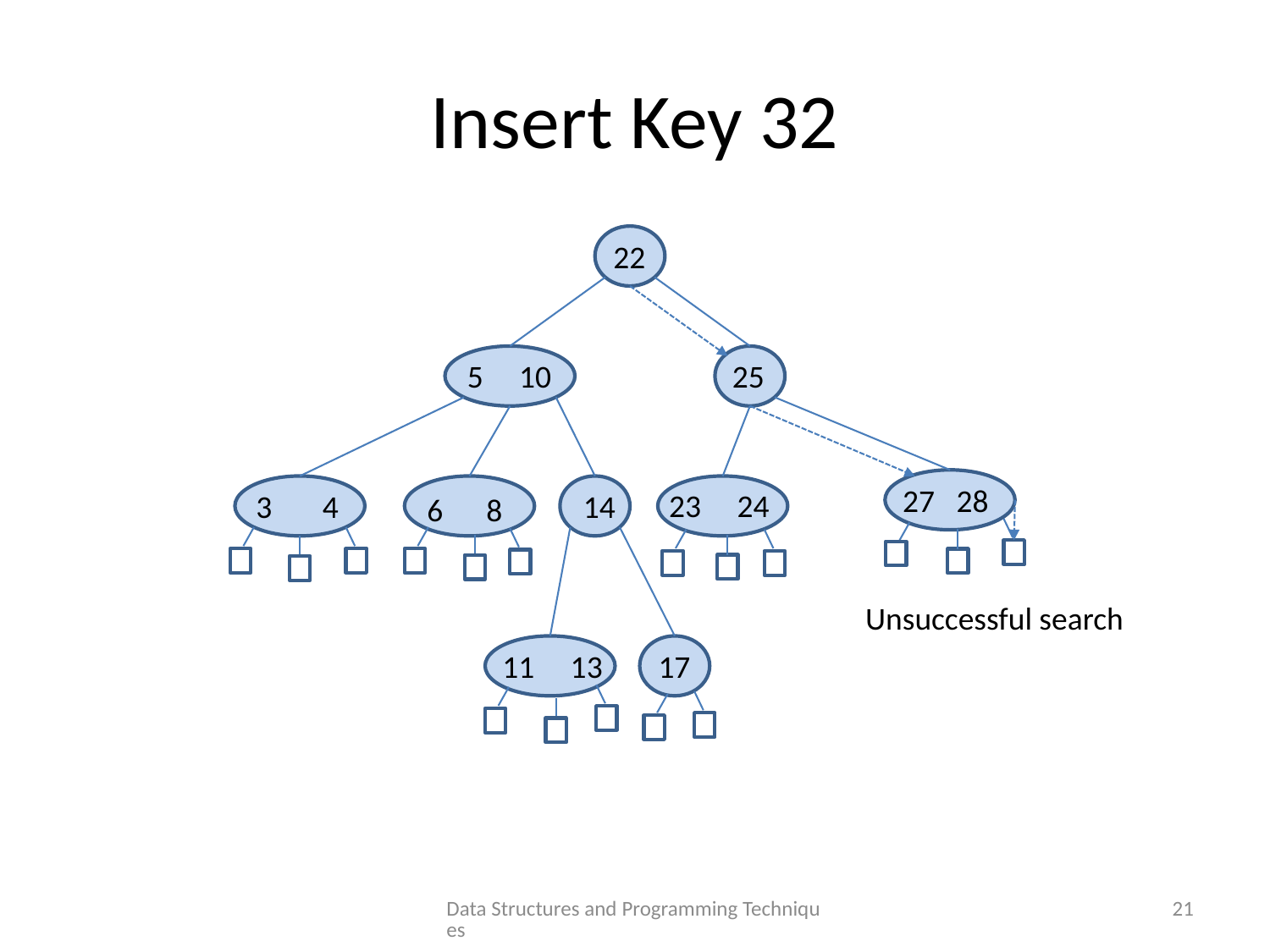

# Insert Key 32

22

5     10
25

27   28

23     24
14
3       4
6      8

Unsuccessful search

17
11     13

Data Structures and Programming Techniques
21